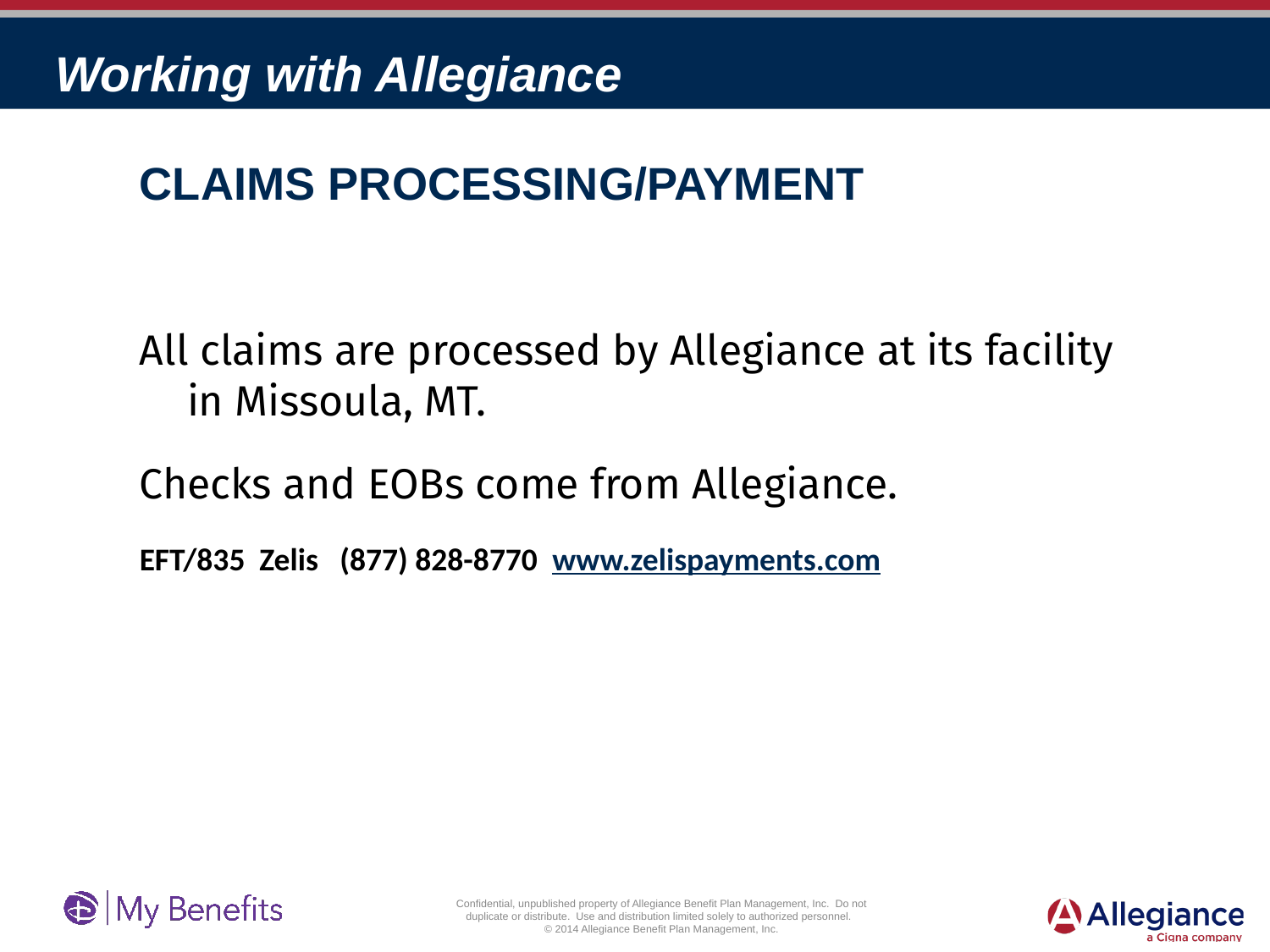

# Working with Allegiance
Claims Processing/Payment

All claims are processed by Allegiance at its facility in Missoula, MT.
Checks and EOBs come from Allegiance.
EFT/835  Zelis   (877) 828-8770  www.zelispayments.com

Confidential, unpublished property of Allegiance Benefit Plan Management, Inc.  Do not duplicate or distribute.  Use and distribution limited solely to authorized personnel.
© 2014 Allegiance Benefit Plan Management, Inc.